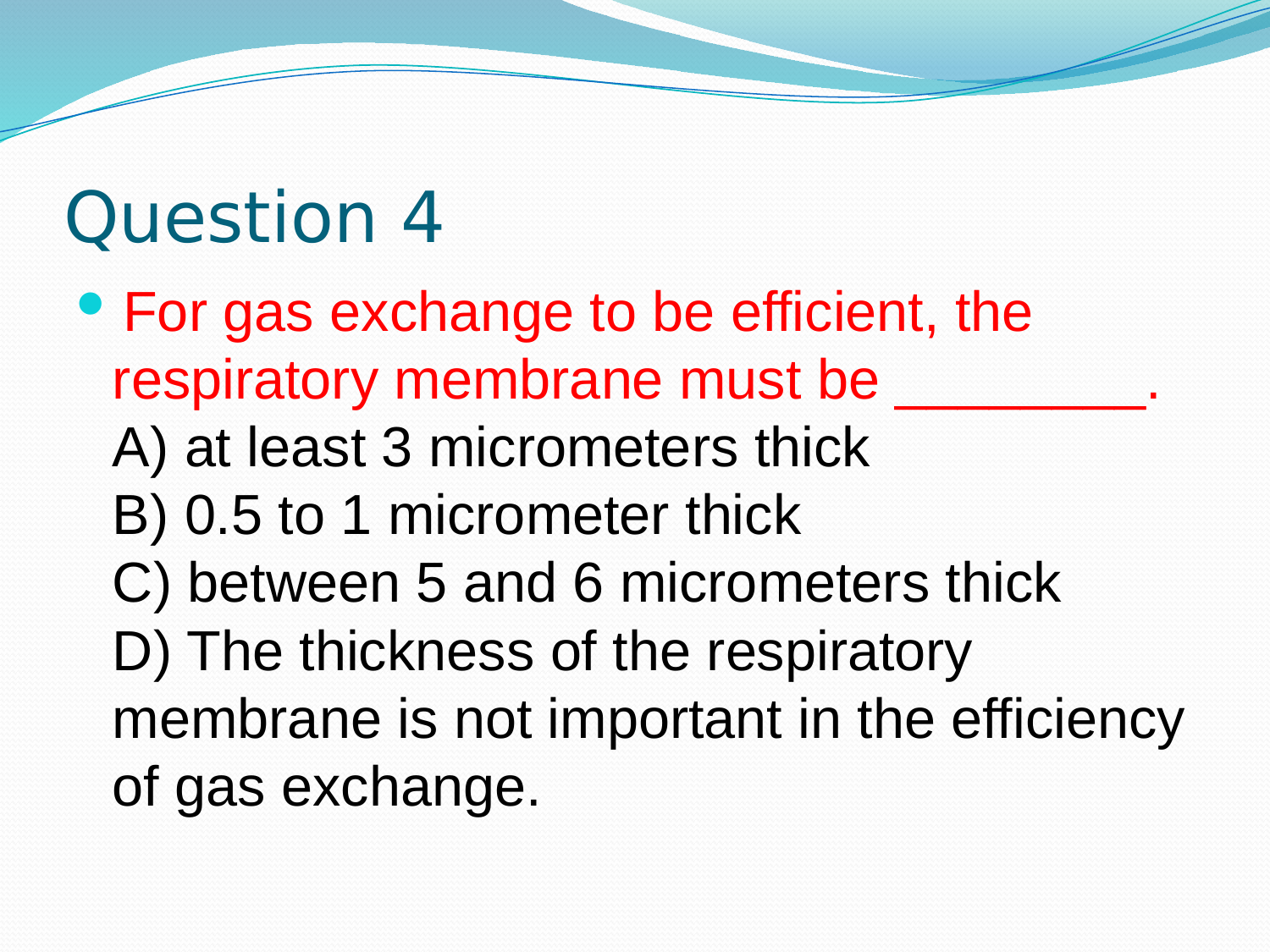

# Question 4
 For gas exchange to be efficient, the respiratory membrane must be ________. 
A) at least 3 micrometers thick 
B) 0.5 to 1 micrometer thick 
C) between 5 and 6 micrometers thick 
D) The thickness of the respiratory   membrane is not important in the efficiency of gas exchange.